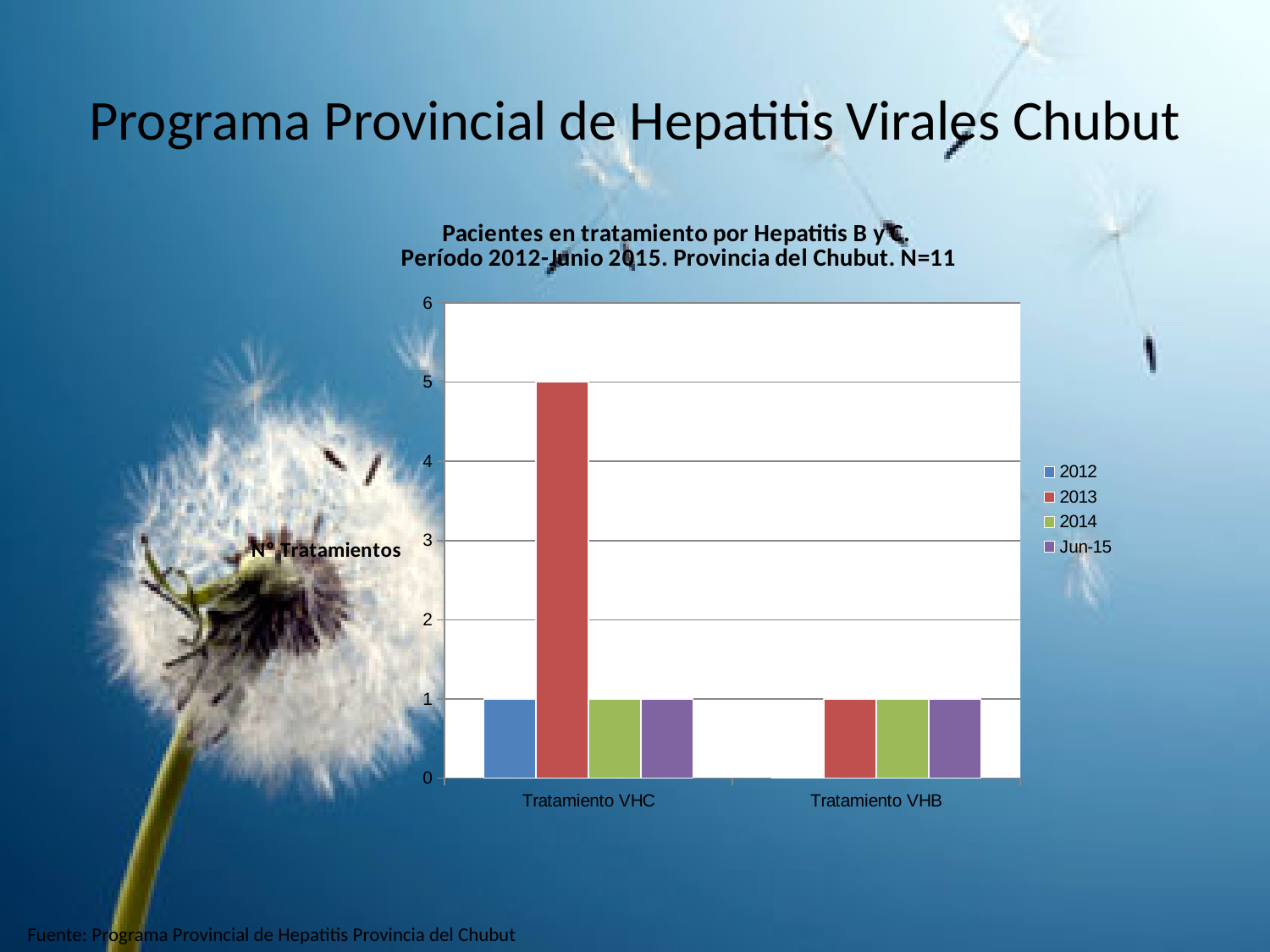

Programa Provincial de Hepatitis Virales Chubut

### Chart: Pacientes en tratamiento por Hepatitis B y C.
 Período 2012-Junio 2015. Provincia del Chubut. N=11

| Category | 2012 | 2013 | 2014 | Jun-15 |
|---|---|---|---|---|
| Tratamiento VHC | 1.0 | 5.0 | 1.0 | 1.0 |
| Tratamiento VHB | 0.0 | 1.0 | 1.0 | 1.0 |
Fuente: Programa Provincial de Hepatitis Provincia del Chubut